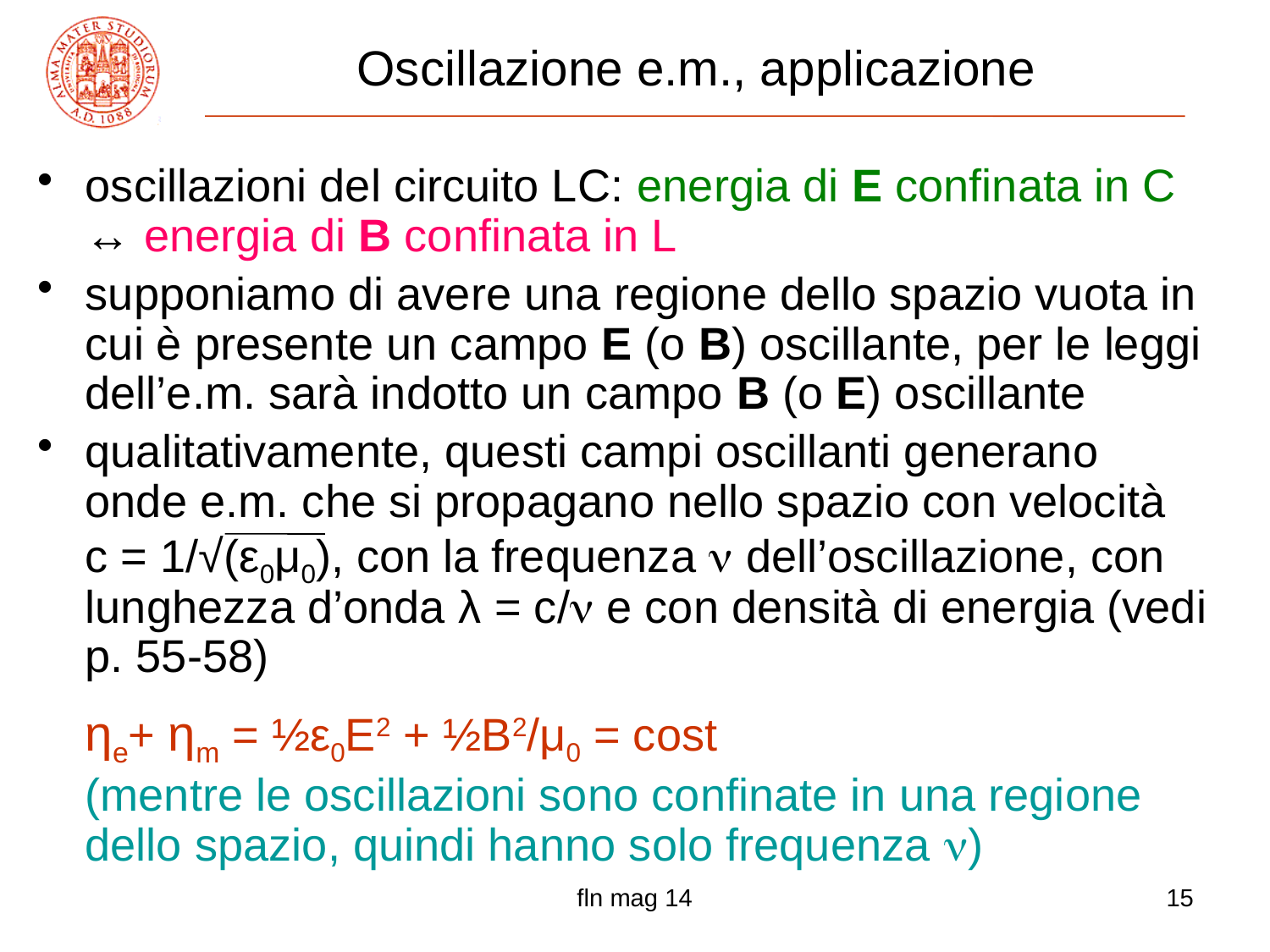

# Oscillazione e.m., applicazione
oscillazioni del circuito LC: energia di E confinata in C  ↔ energia di B confinata in L
supponiamo di avere una regione dello spazio vuota in cui è presente un campo E (o B) oscillante, per le leggi dell’e.m. sarà indotto un campo B (o E) oscillante
qualitativamente, questi campi oscillanti generano onde e.m. che si propagano nello spazio con velocità  c = 1/√(ε0μ0), con la frequenza ν dell’oscillazione, con lunghezza d’onda λ = c/ν e con densità di energia (vedi p. 55-58)
	ηe+ ηm = ½ε0E2 + ½B2/μ0 = cost
	(mentre le oscillazioni sono confinate in una regione dello spazio, quindi hanno solo frequenza ν)

fln mag 14
15